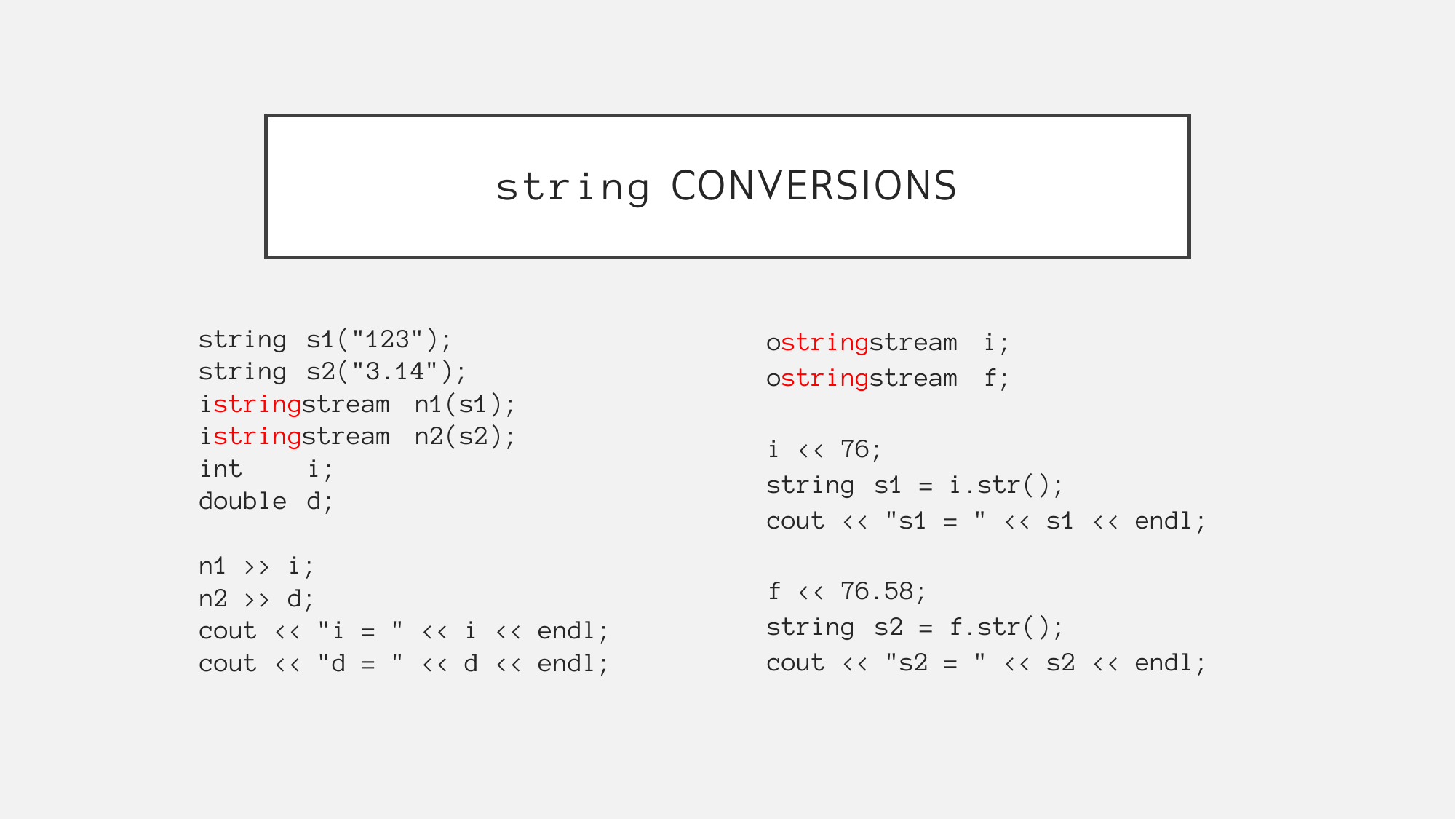

# string conversions
string		s1("123");
string		s2("3.14");
istringstream	n1(s1);
istringstream	n2(s2);
int		i;
double		d;

n1 >> i;
n2 >> d;
cout << "i = " << i << endl;
cout << "d = " << d << endl;
ostringstream	i;
ostringstream	f;

i << 76;
string	s1 = i.str();
cout << "s1 = " << s1 << endl;

f << 76.58;
string	s2 = f.str();
cout << "s2 = " << s2 << endl;